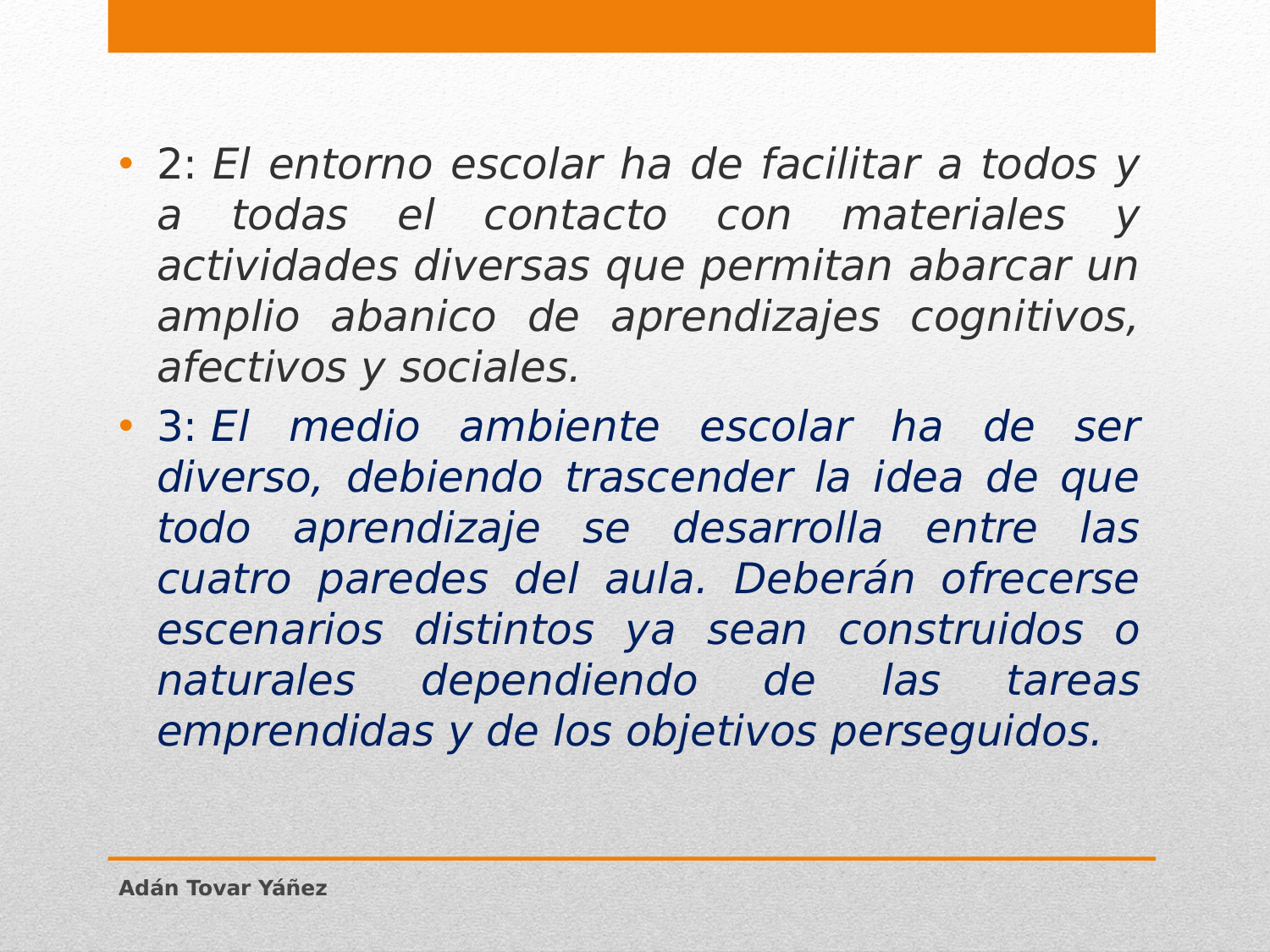

2: El entorno escolar ha de facilitar a todos y a todas el contacto con materiales y actividades diversas que permitan abarcar un amplio abanico de aprendizajes cognitivos, afectivos y sociales.
3: El medio ambiente escolar ha de ser diverso, debiendo trascender la idea de que todo aprendizaje se desarrolla entre las cuatro paredes del aula. Deberán ofrecerse escenarios distintos ­ya sean construidos o naturales­ dependiendo de las tareas emprendidas y de los objetivos perseguidos.

Adán Tovar Yáñez